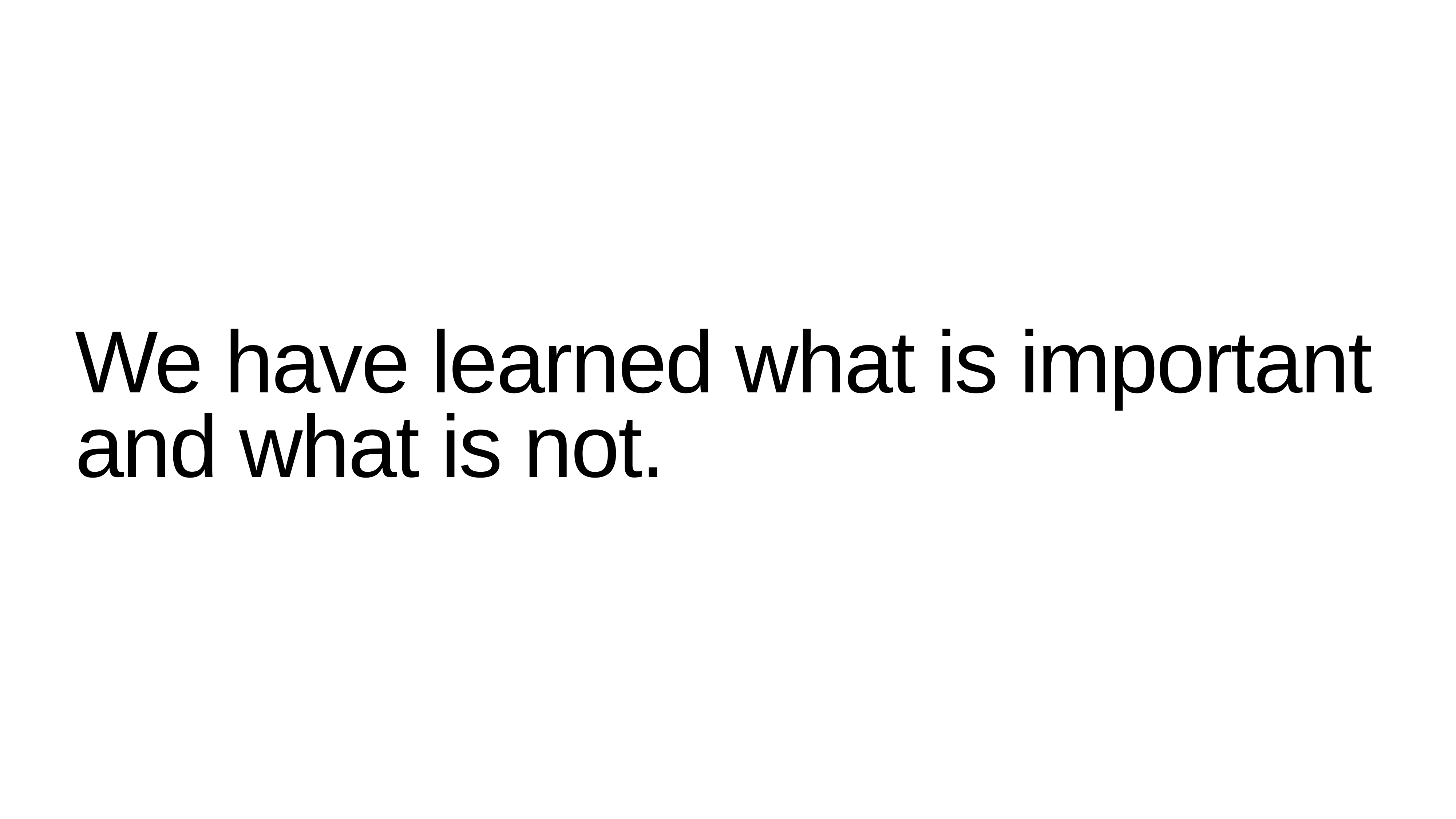

# We have learned what is important and what is not.